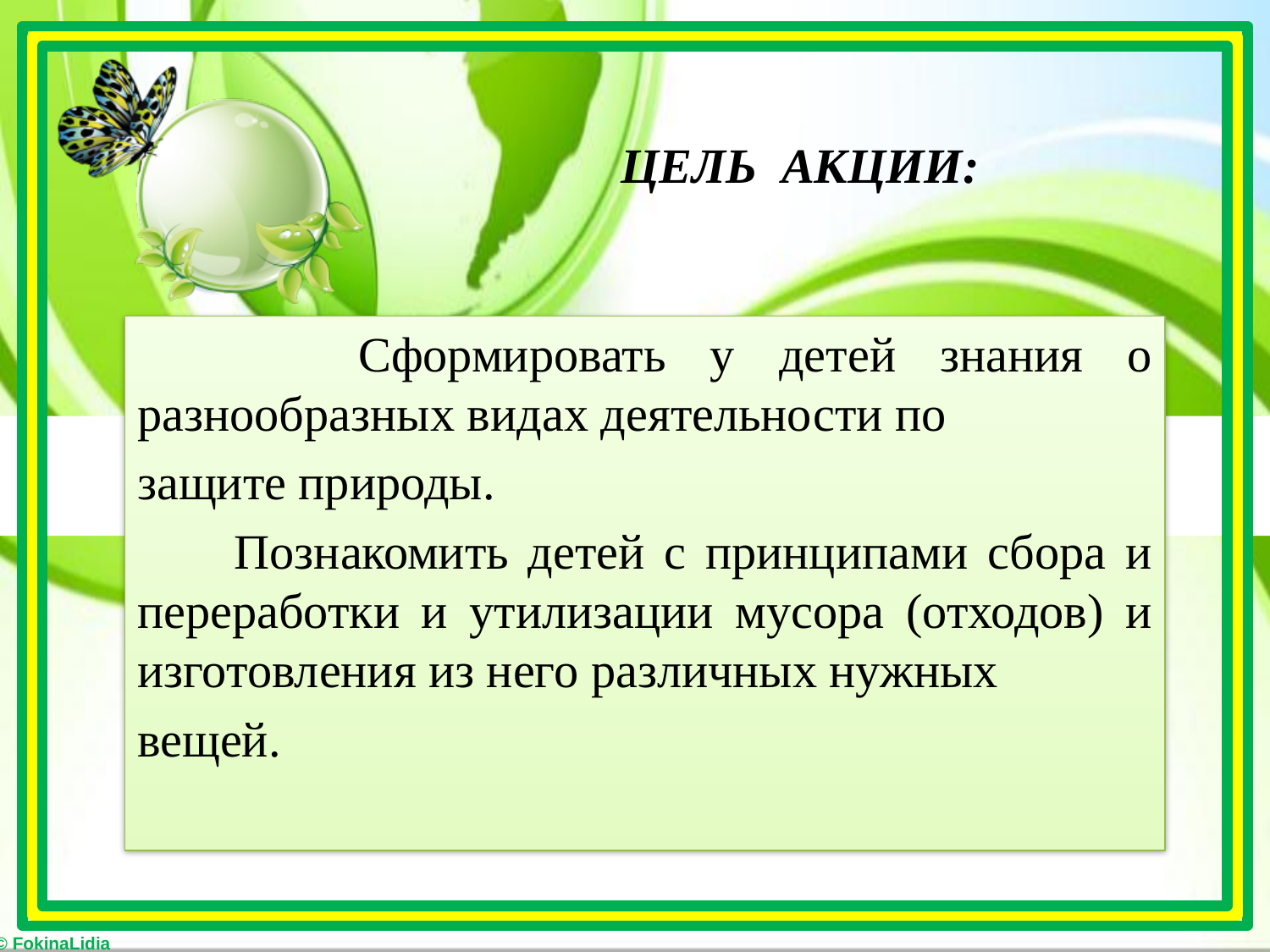

# ЦЕЛЬ  АКЦИИ:
     Сформировать у детей знания о разнообразных видах деятельности по
защите природы.
     Познакомить детей с принципами сбора и переработки и утилизации мусора (отходов) и изготовления из него различных нужных
вещей.